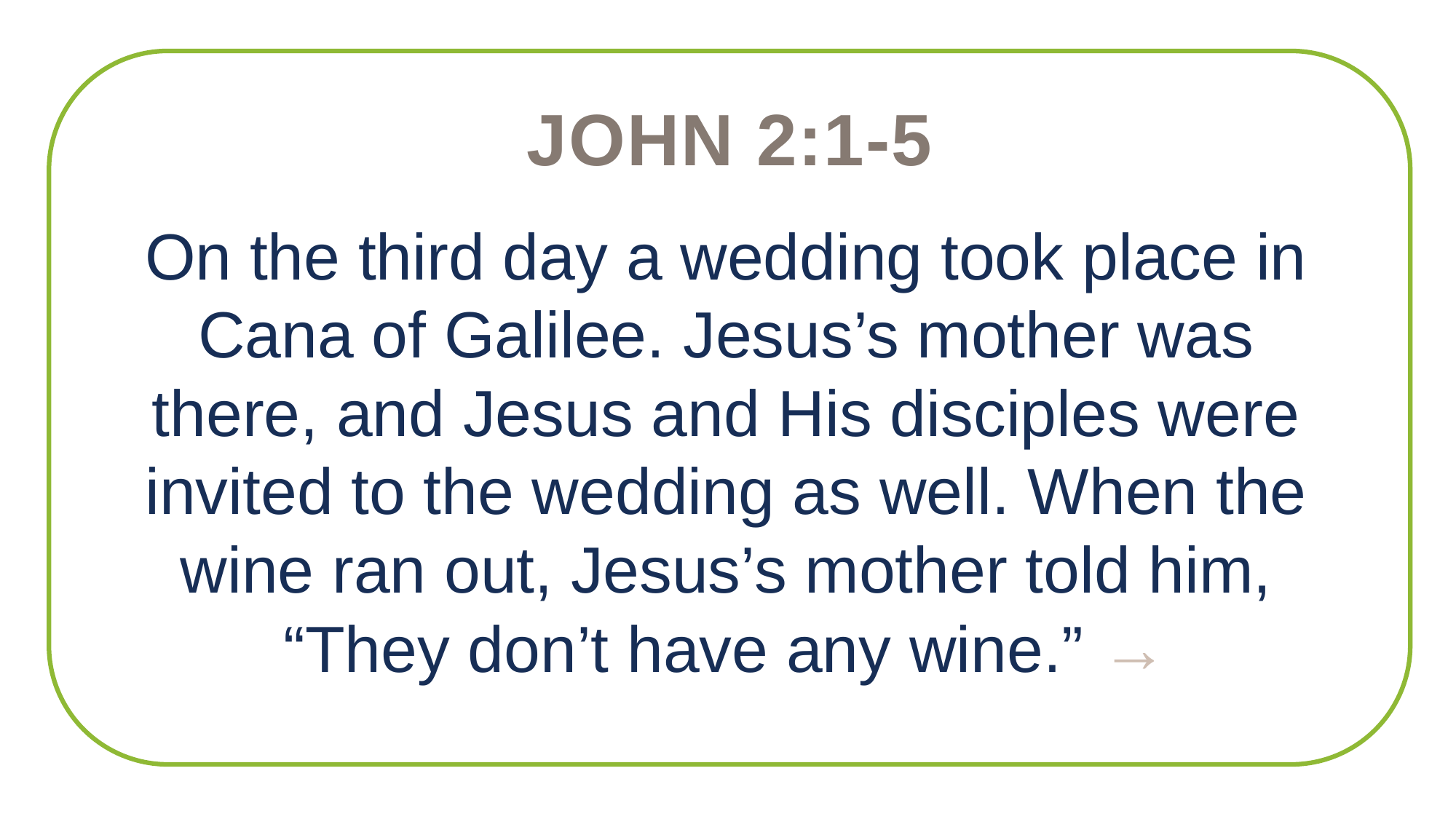

John 2:1-5
On the third day a wedding took place in Cana of Galilee. Jesus’s mother was there, and Jesus and His disciples were invited to the wedding as well. When the wine ran out, Jesus’s mother told him, “They don’t have any wine.” →